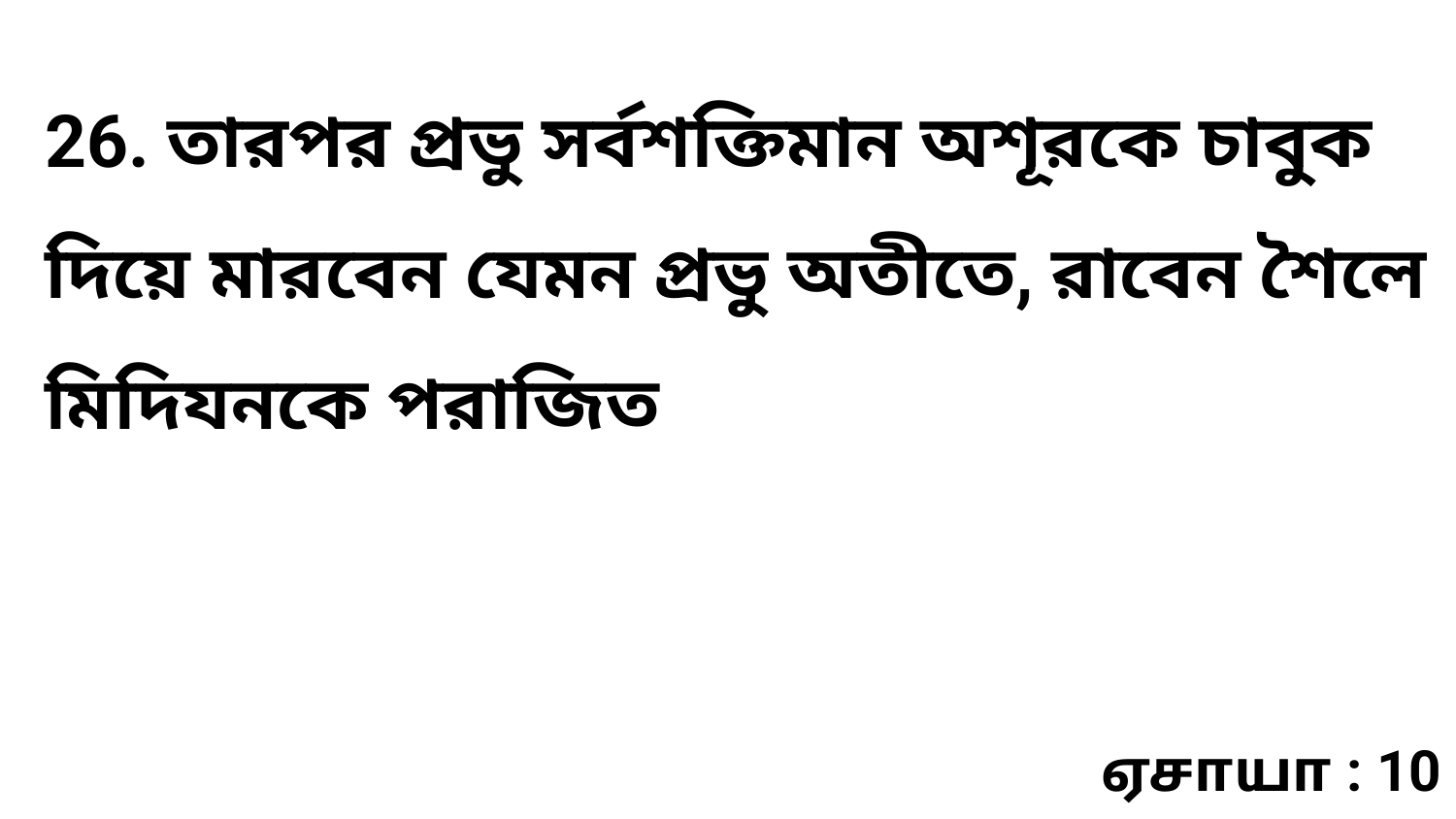

26. তারপর প্রভু সর্বশক্তিমান অশূরকে চাবুক দিয়ে মারবেন যেমন প্রভু অতীতে, রাবেন শৈলে মিদিযনকে পরাজিত
ஏசாயா : 10